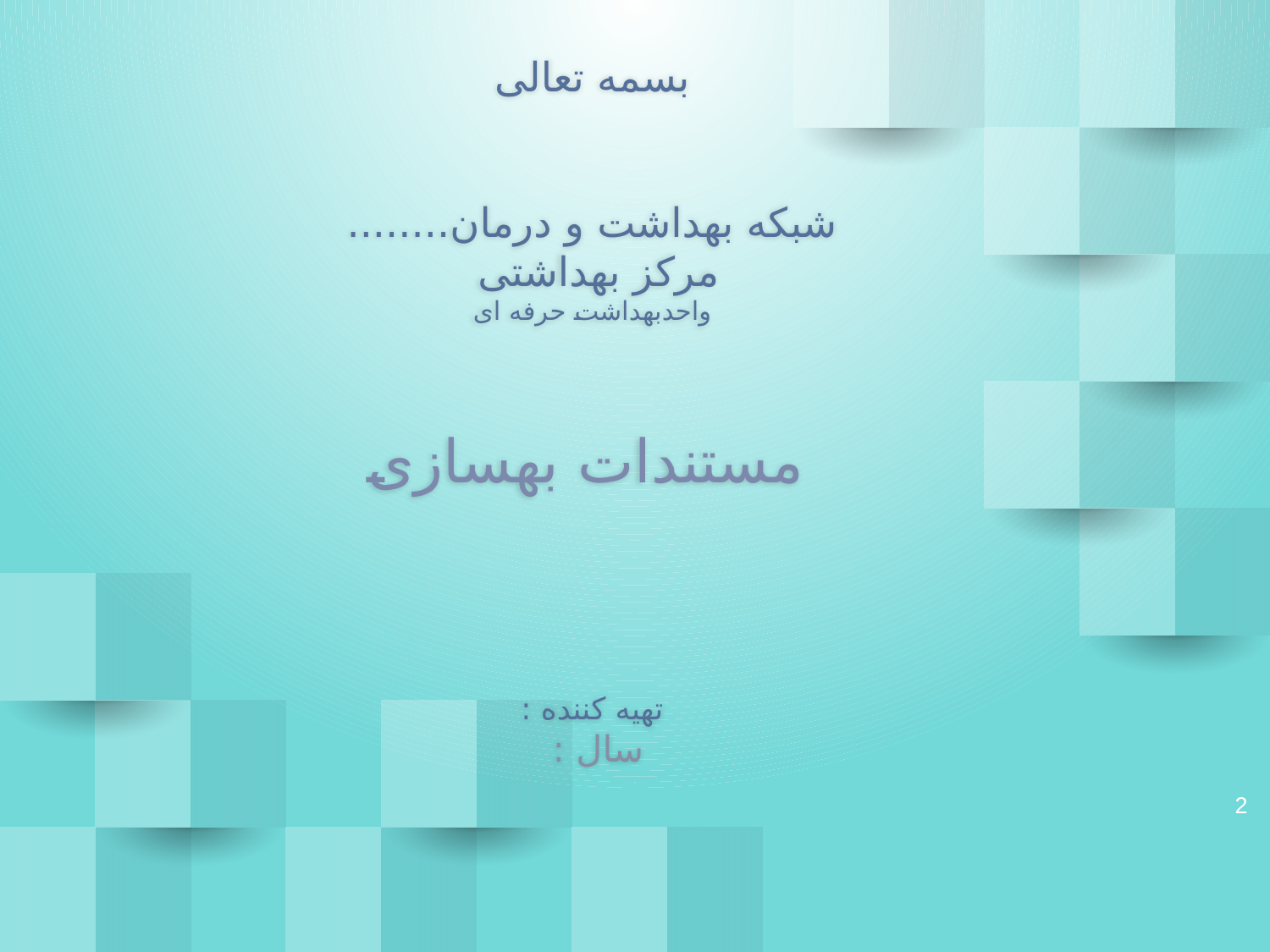

بسمه تعالی

شبکه بهداشت و درمان........
مرکز بهداشتی
واحدبهداشت حرفه ای
 مستندات بهسازی

تهیه کننده :
سال :
2